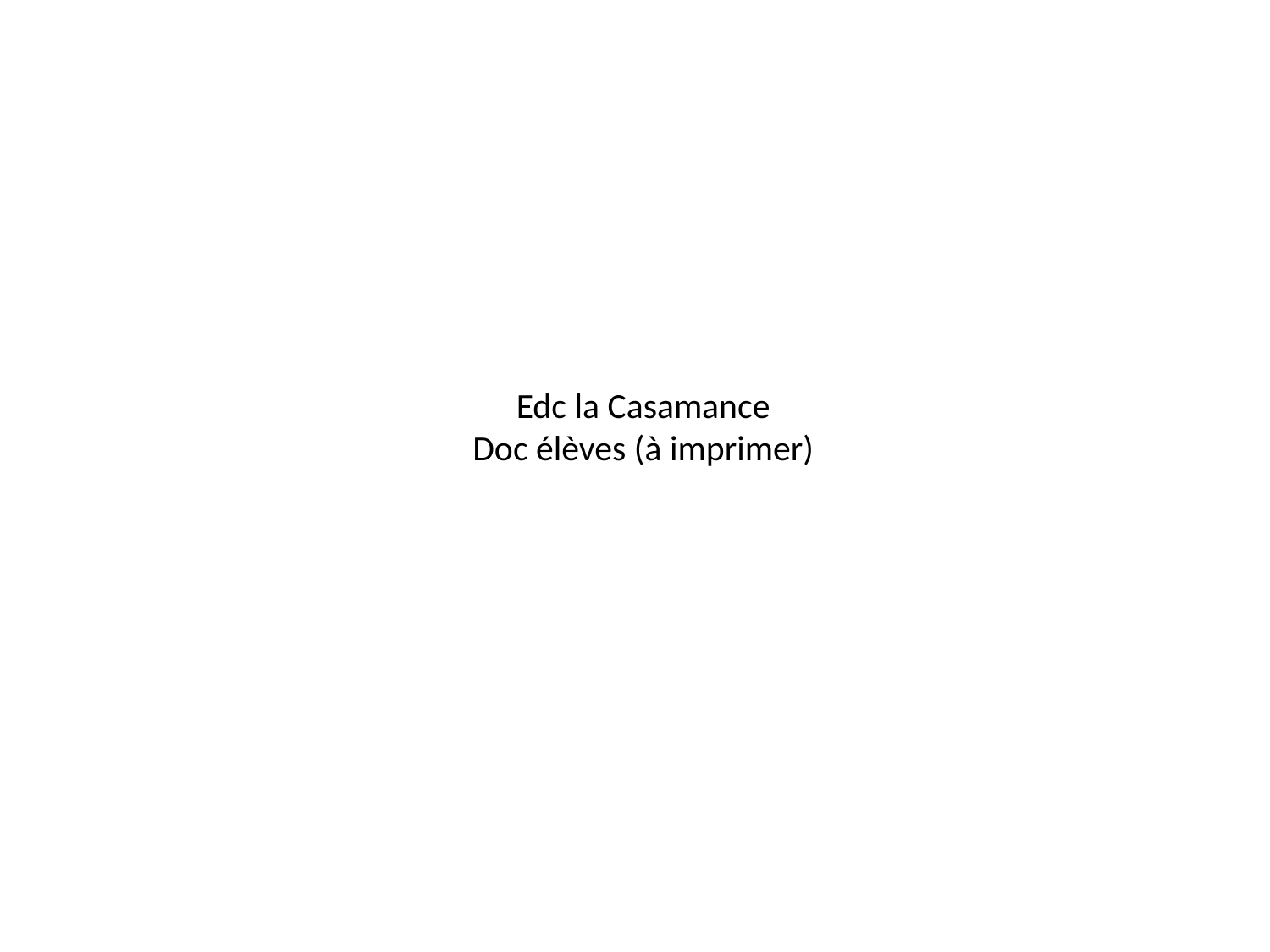

Edc la Casamance
Doc élèves (à imprimer)